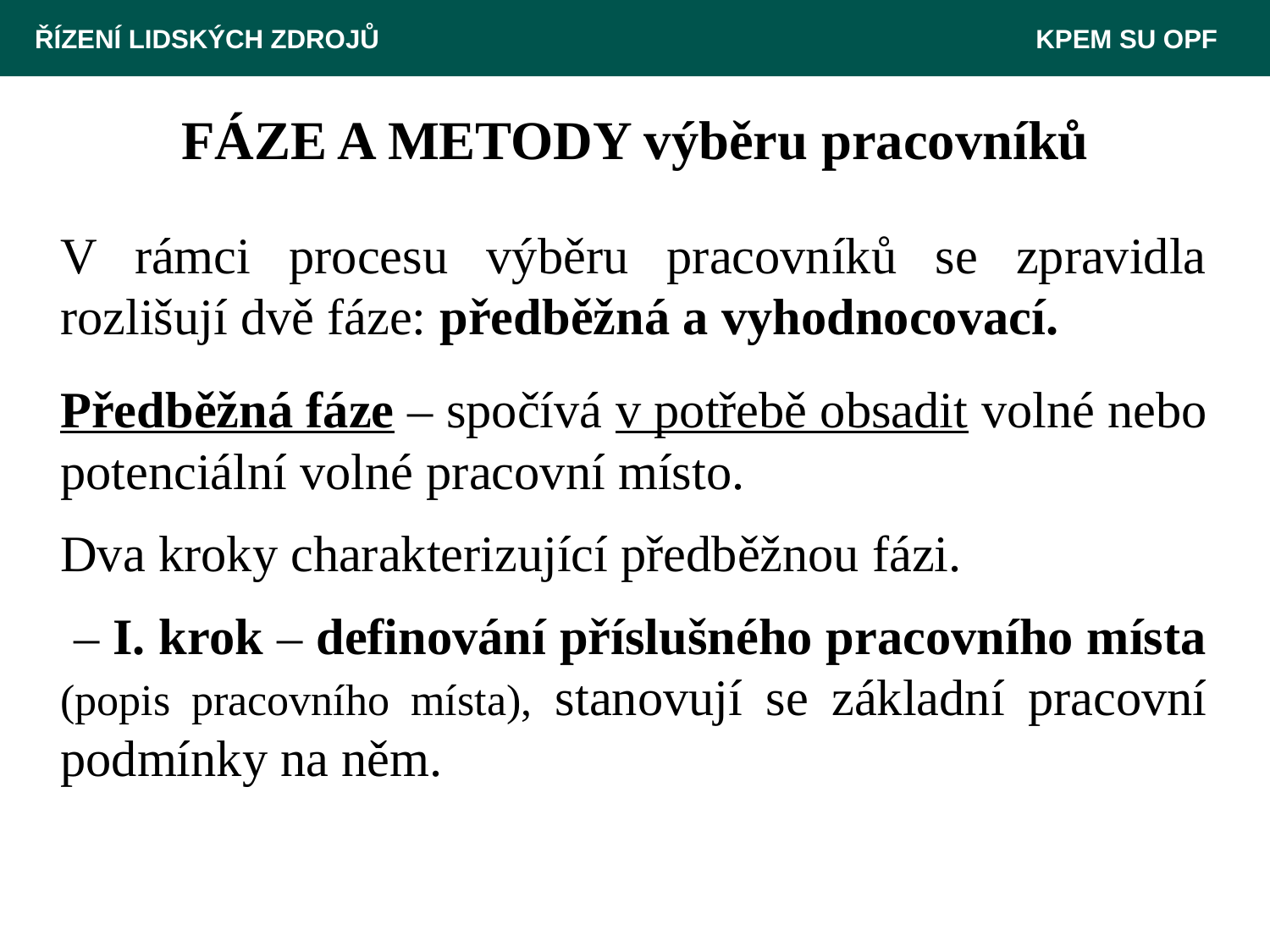

ŘÍZENÍ LIDSKÝCH ZDROJŮ 						 KPEM SU OPF
# FÁZE A METODY výběru pracovníků
	V rámci procesu výběru pracovníků se zpravidla rozlišují dvě fáze: předběžná a vyhodnocovací.
	Předběžná fáze – spočívá v potřebě obsadit volné nebo potenciální volné pracovní místo.
	Dva kroky charakterizující předběžnou fázi.
	 – I. krok – definování příslušného pracovního místa (popis pracovního místa), stanovují se základní pracovní podmínky na něm.